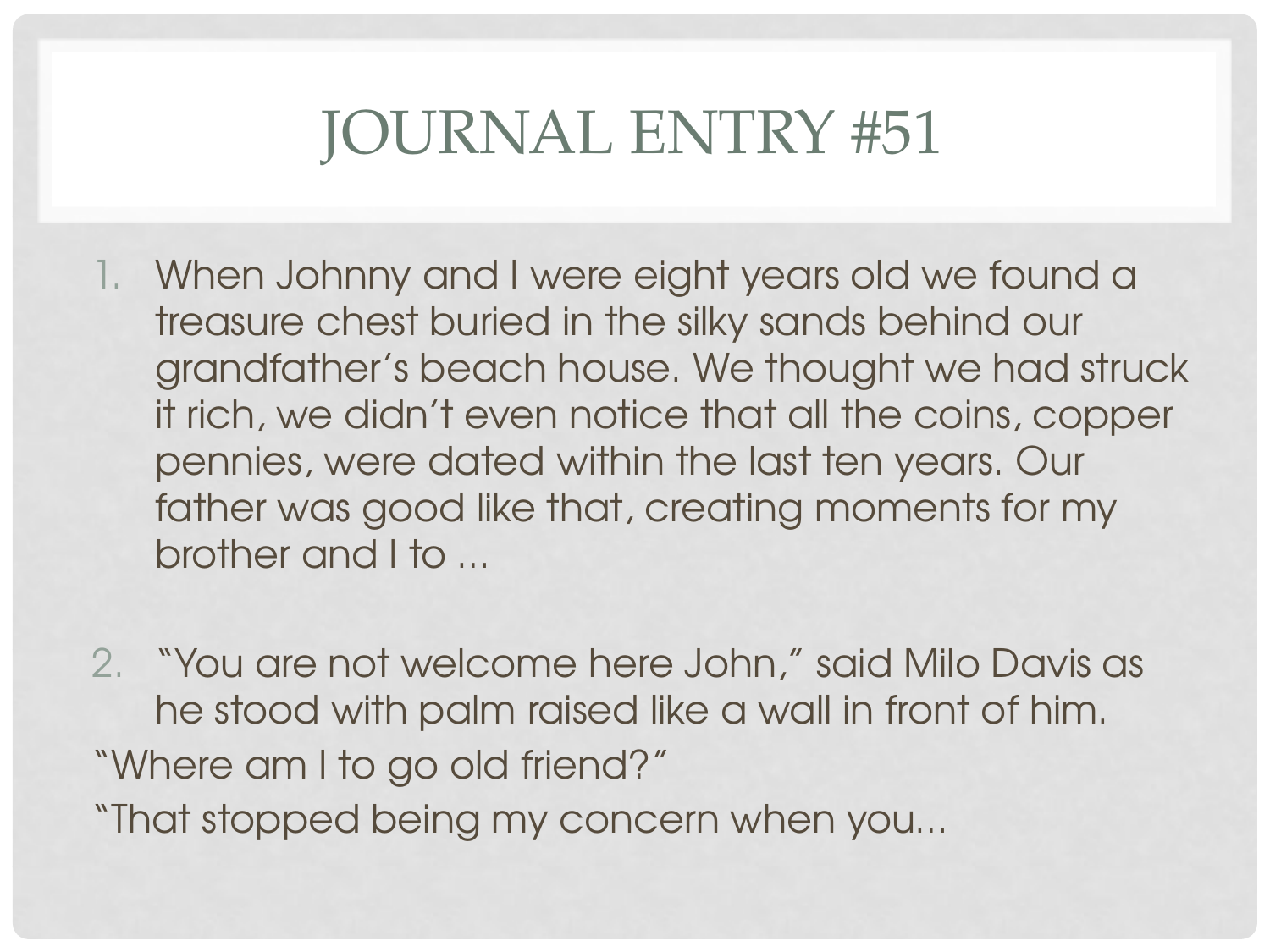

# Journal entry #51
When Johnny and I were eight years old we found a treasure chest buried in the silky sands behind our grandfather’s beach house. We thought we had struck it rich, we didn’t even notice that all the coins, copper pennies, were dated within the last ten years. Our father was good like that, creating moments for my brother and I to …

“You are not welcome here John,” said Milo Davis as he stood with palm raised like a wall in front of him.
	“Where am I to go old friend?”
	“That stopped being my concern when you…